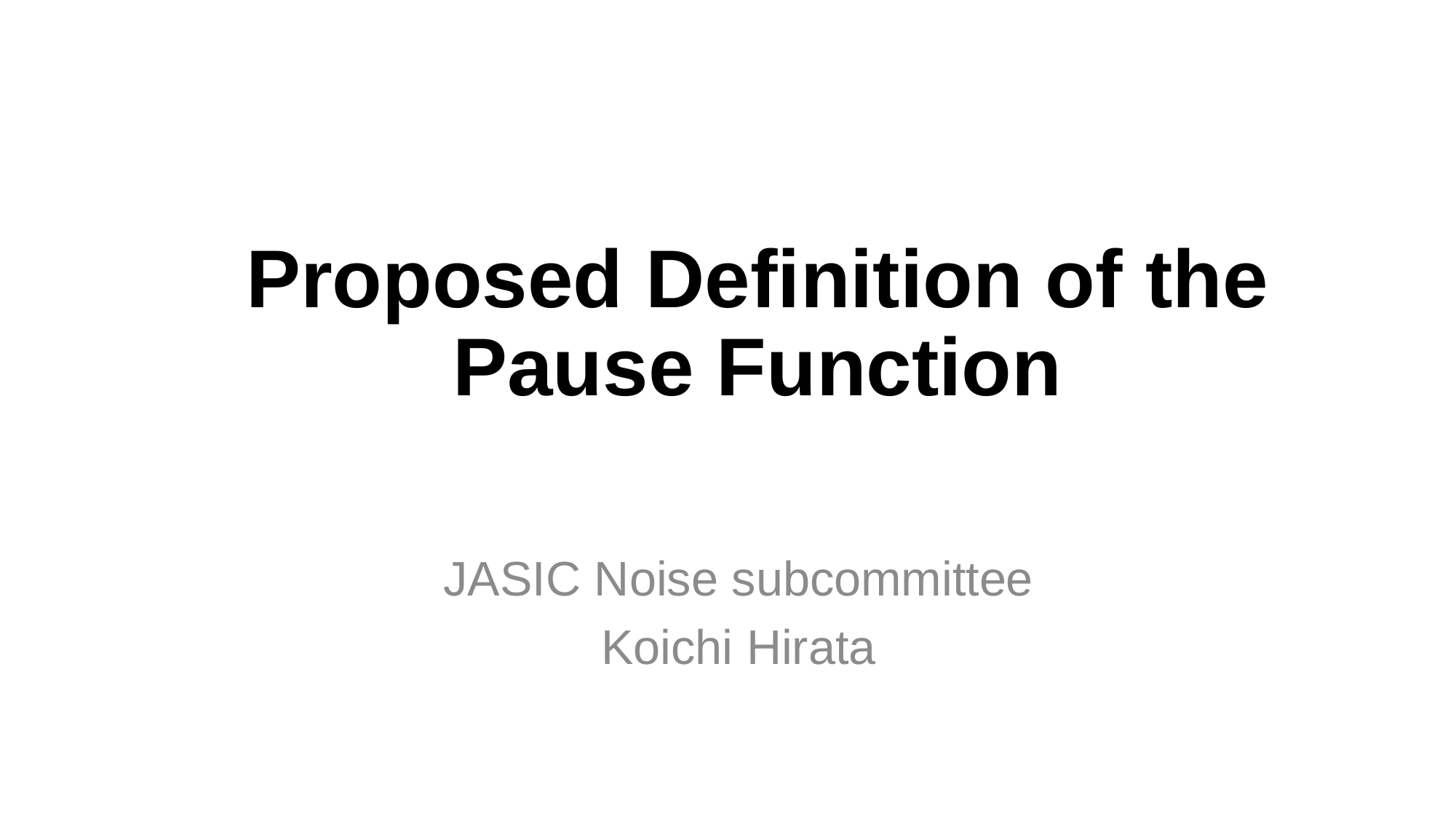

# Proposed Definition of the Pause Function
JASIC Noise subcommittee
Koichi Hirata